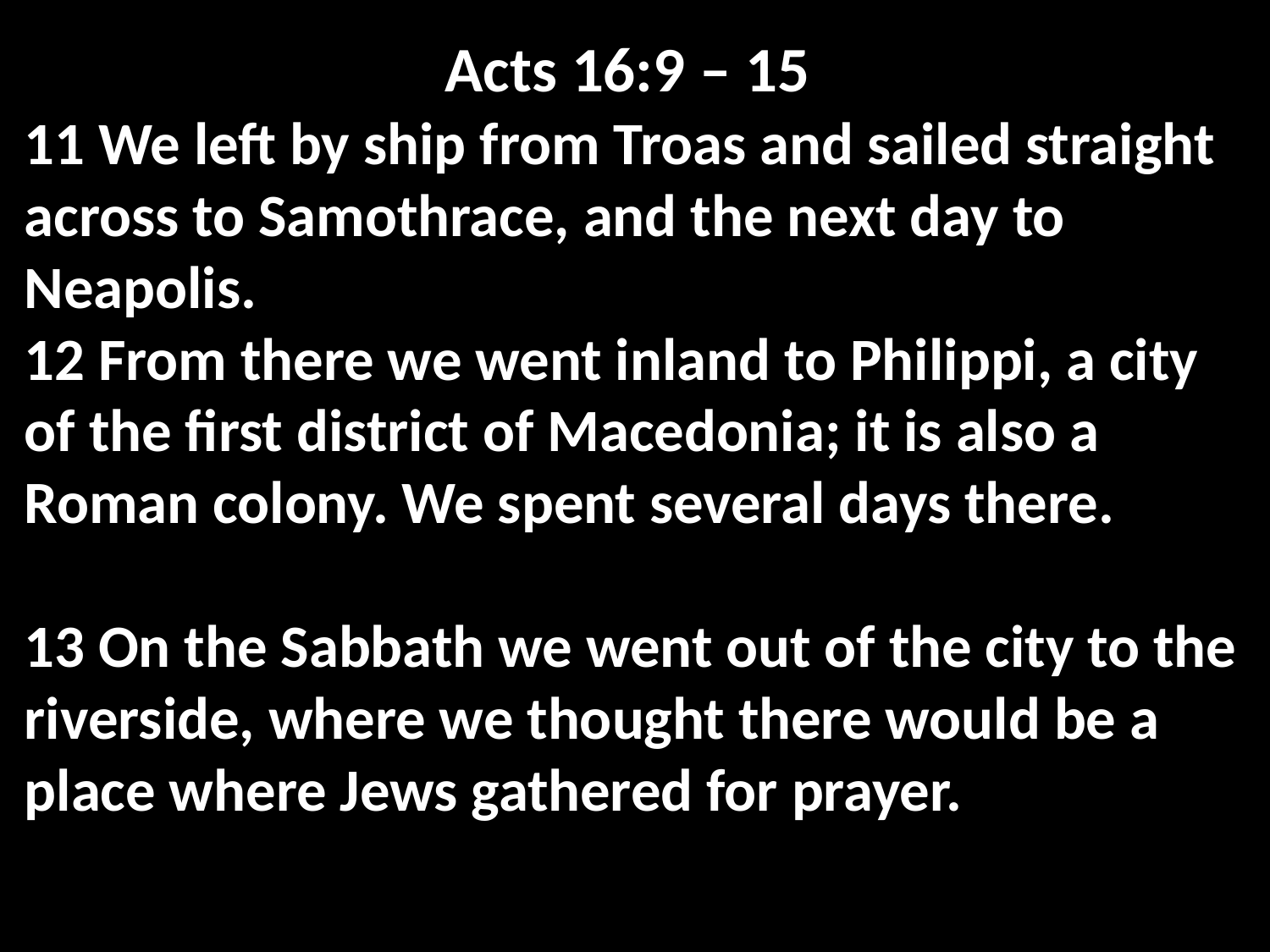

Acts 16:9 – 15
11 We left by ship from Troas and sailed straight across to Samothrace, and the next day to Neapolis.
12 From there we went inland to Philippi, a city of the first district of Macedonia; it is also a Roman colony. We spent several days there.

13 On the Sabbath we went out of the city to the riverside, where we thought there would be a place where Jews gathered for prayer.